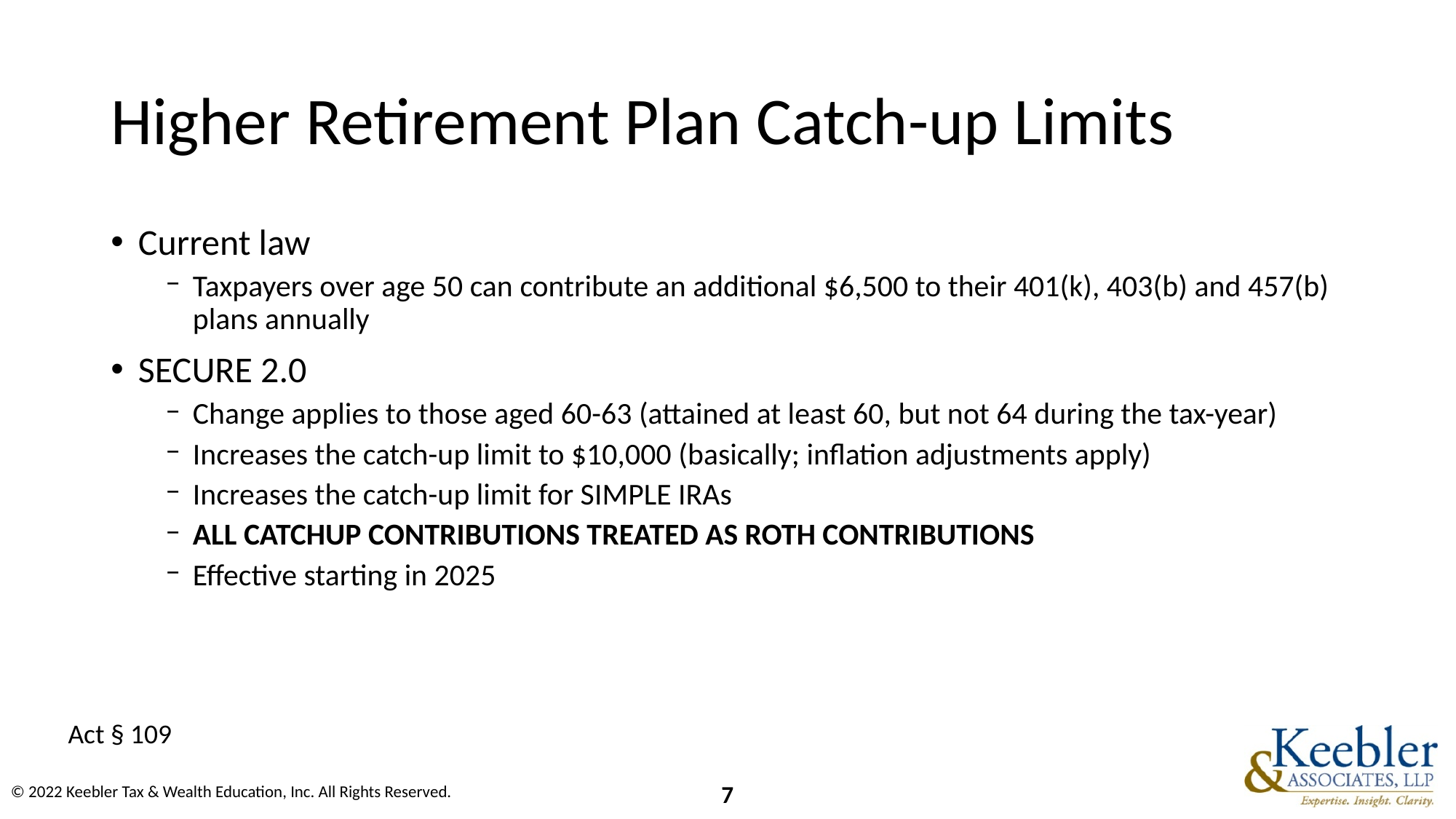

# Higher Retirement Plan Catch-up Limits
Current law
Taxpayers over age 50 can contribute an additional $6,500 to their 401(k), 403(b) and 457(b) plans annually
SECURE 2.0
Change applies to those aged 60-63 (attained at least 60, but not 64 during the tax-year)
Increases the catch-up limit to $10,000 (basically; inflation adjustments apply)
Increases the catch-up limit for SIMPLE IRAs
ALL CATCHUP CONTRIBUTIONS TREATED AS ROTH CONTRIBUTIONS
Effective starting in 2025

Act § 109